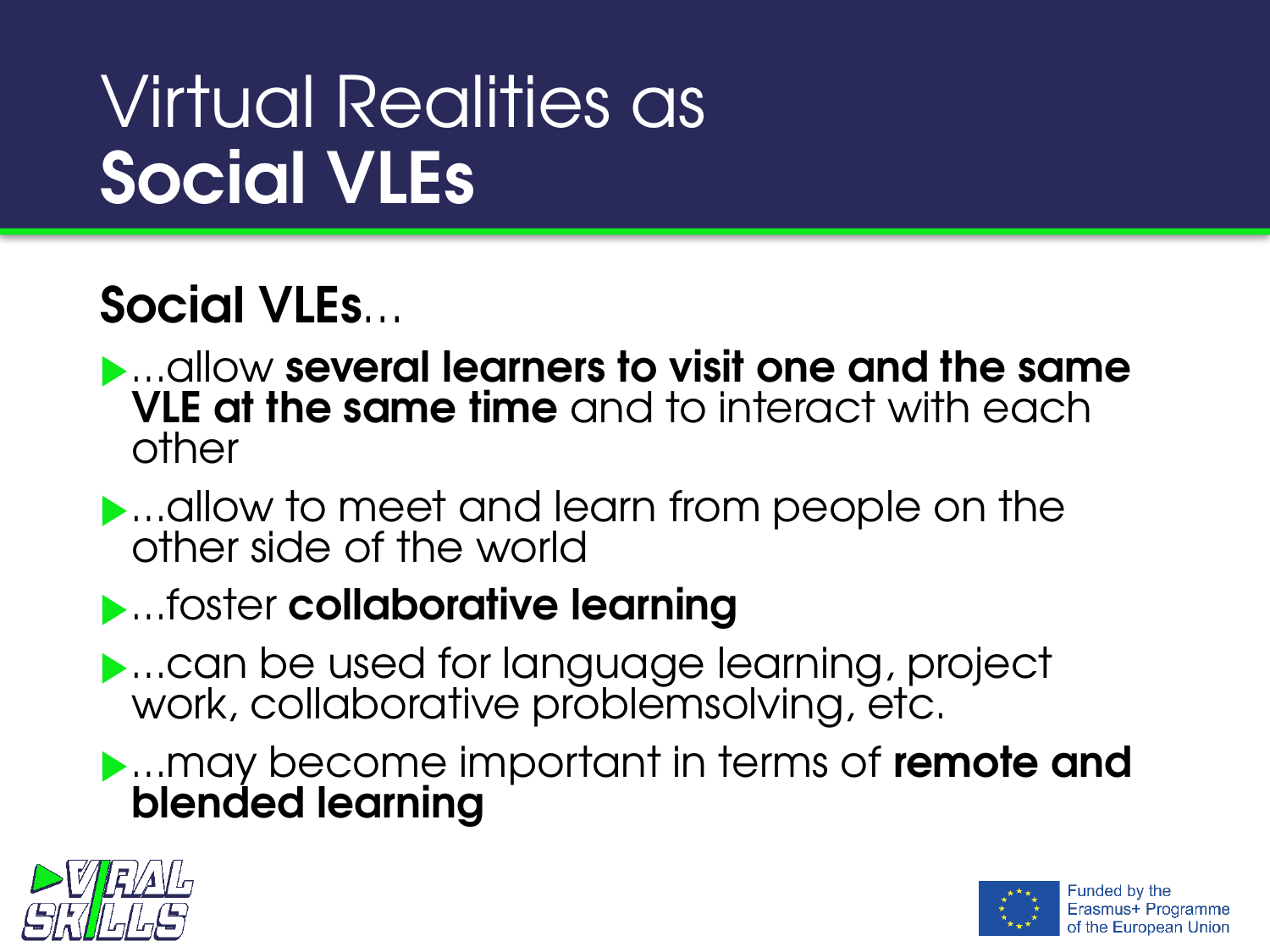

# Virtual Realities as Social VLEs
Social VLEs…
…allow several learners to visit one and the same VLE at the same time and to interact with each other
…allow to meet and learn from people on the other side of the world
…foster collaborative learning
…can be used for language learning, project work, collaborative problemsolving, etc.
…may become important in terms of remote and blended learning